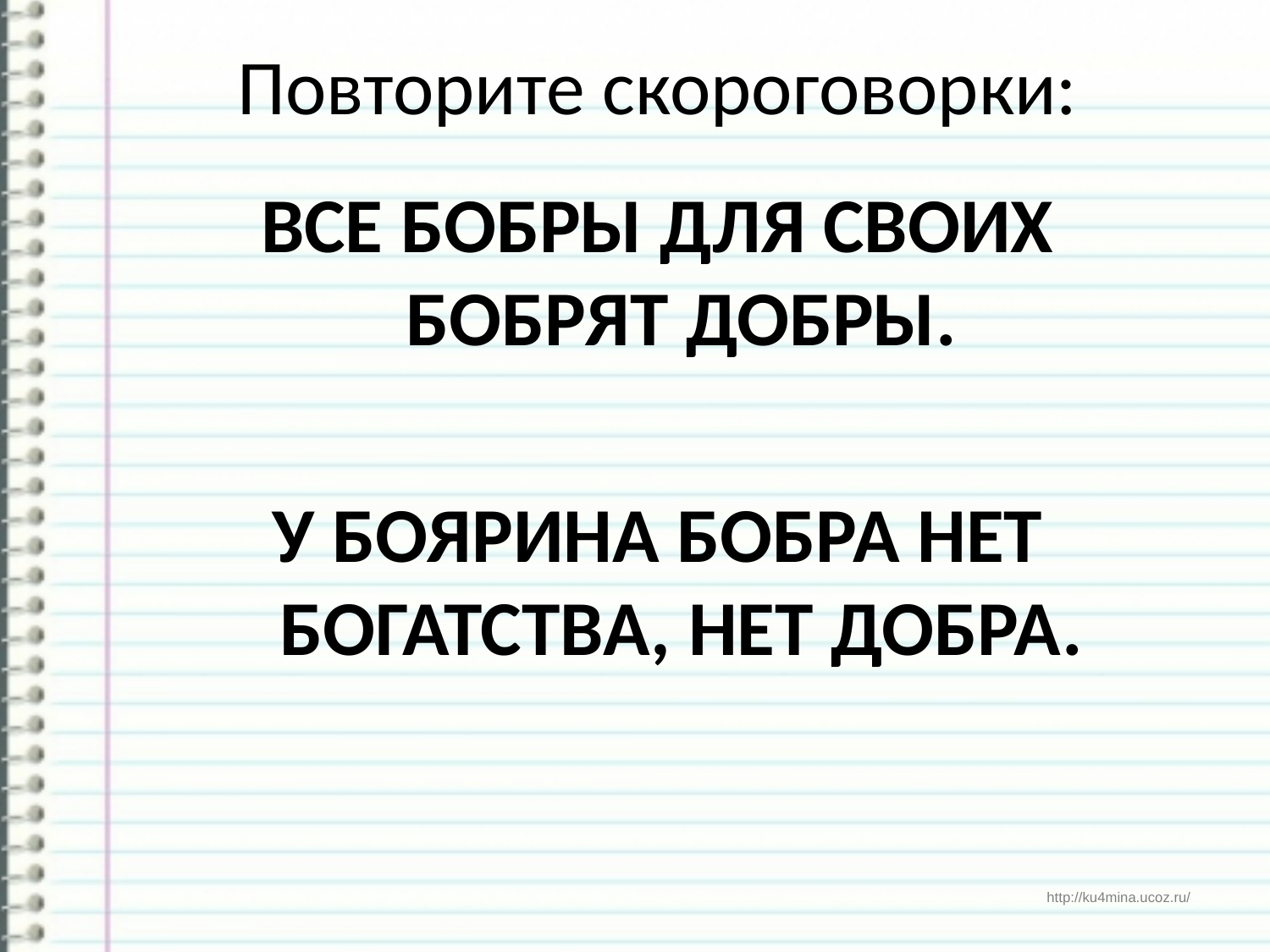

# Повторите скороговорки:
ВСЕ БОБРЫ ДЛЯ СВОИХ БОБРЯТ ДОБРЫ.

У БОЯРИНА БОБРА НЕТ БОГАТСТВА, НЕТ ДОБРА.